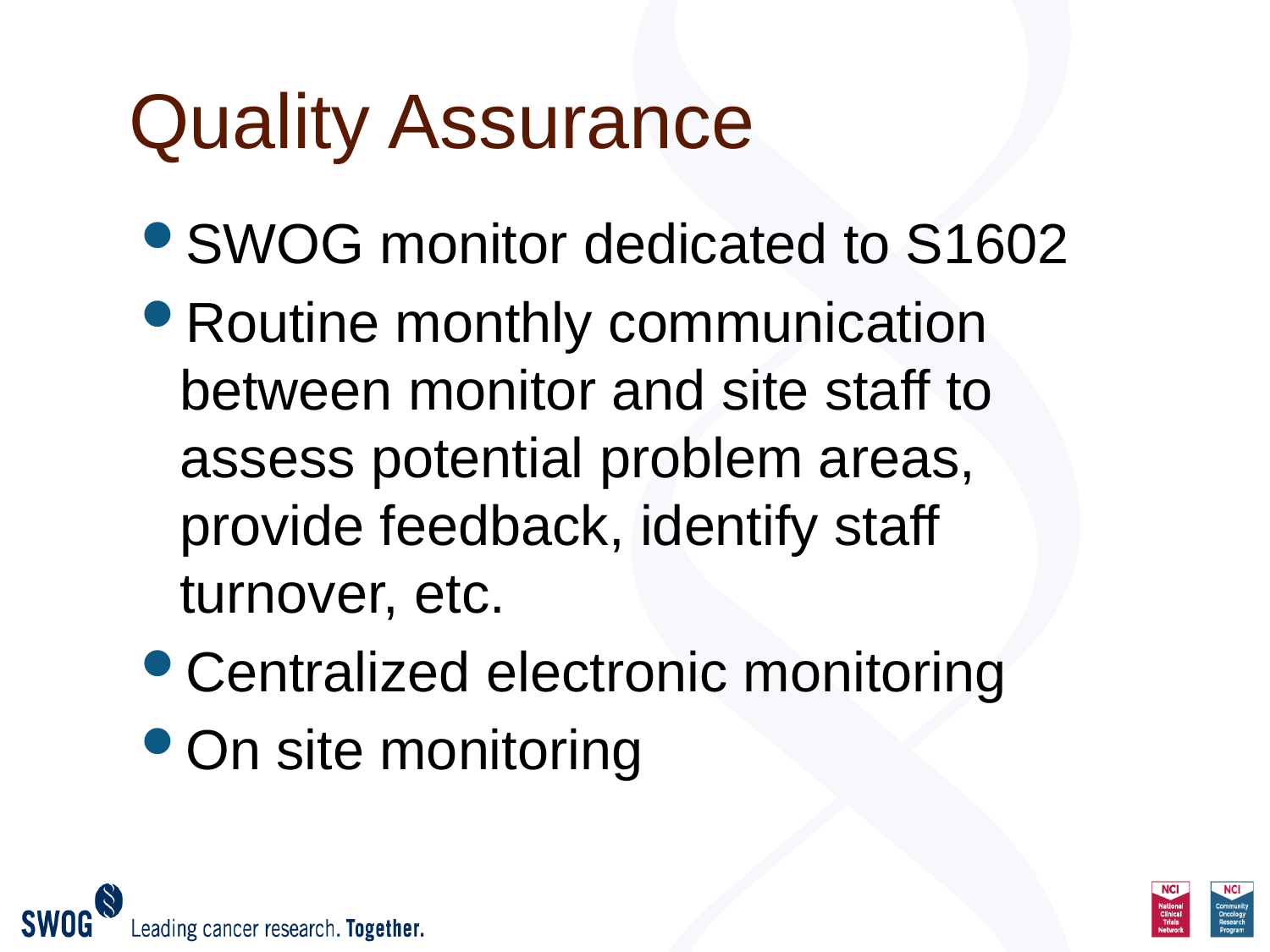

# Quality Assurance
SWOG monitor dedicated to S1602
Routine monthly communication between monitor and site staff to assess potential problem areas, provide feedback, identify staff turnover, etc.
Centralized electronic monitoring
On site monitoring